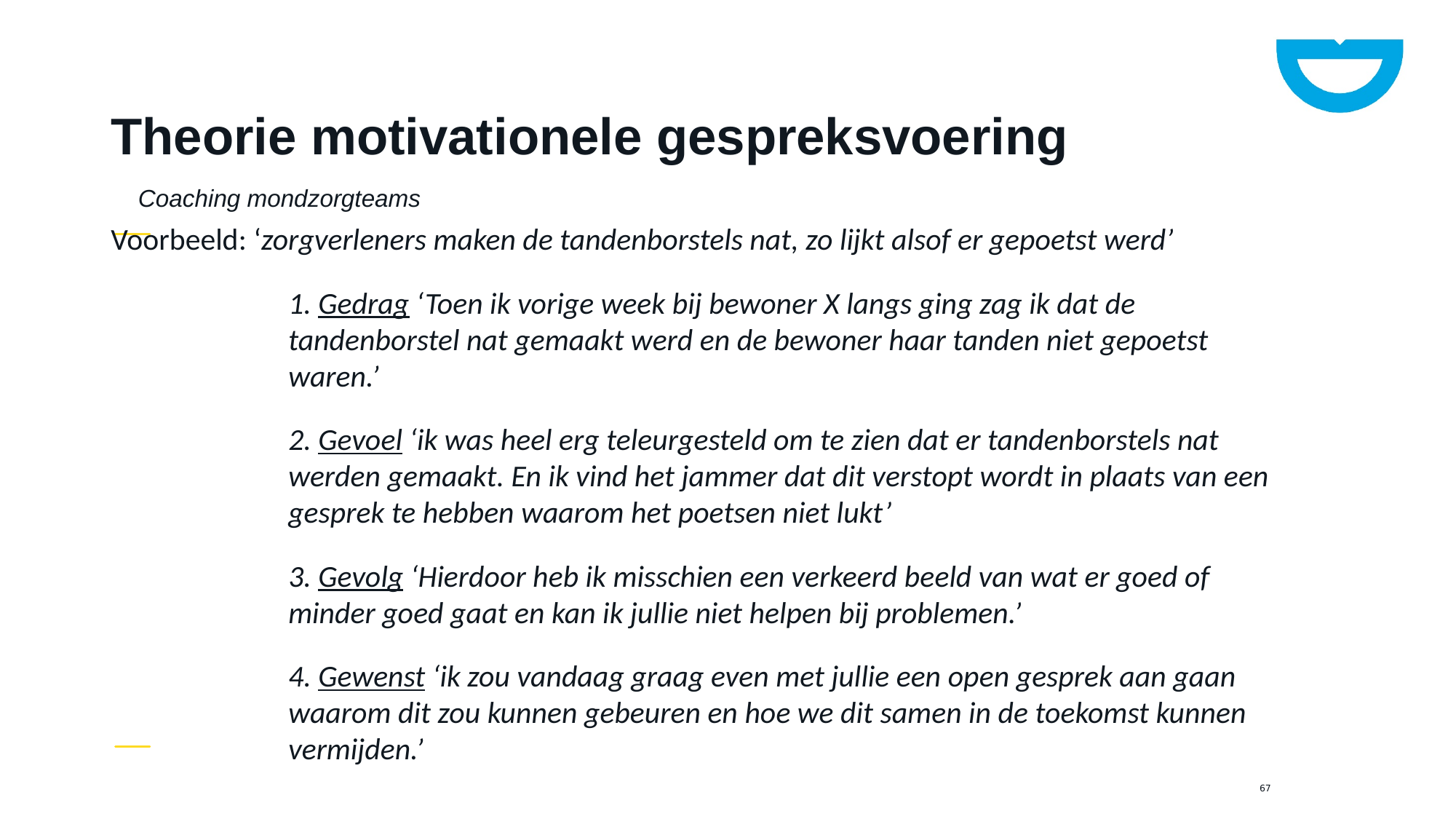

# Theorie motivationele gespreksvoering
Coaching mondzorgteams
Voorbeeld: ‘zorgverleners maken de tandenborstels nat, zo lijkt alsof er gepoetst werd’
1. Gedrag ‘Toen ik vorige week bij bewoner X langs ging zag ik dat de tandenborstel nat gemaakt werd en de bewoner haar tanden niet gepoetst waren.’
2. Gevoel ‘ik was heel erg teleurgesteld om te zien dat er tandenborstels nat werden gemaakt. En ik vind het jammer dat dit verstopt wordt in plaats van een gesprek te hebben waarom het poetsen niet lukt’
3. Gevolg ‘Hierdoor heb ik misschien een verkeerd beeld van wat er goed of minder goed gaat en kan ik jullie niet helpen bij problemen.’
4. Gewenst ‘ik zou vandaag graag even met jullie een open gesprek aan gaan waarom dit zou kunnen gebeuren en hoe we dit samen in de toekomst kunnen vermijden.’

67